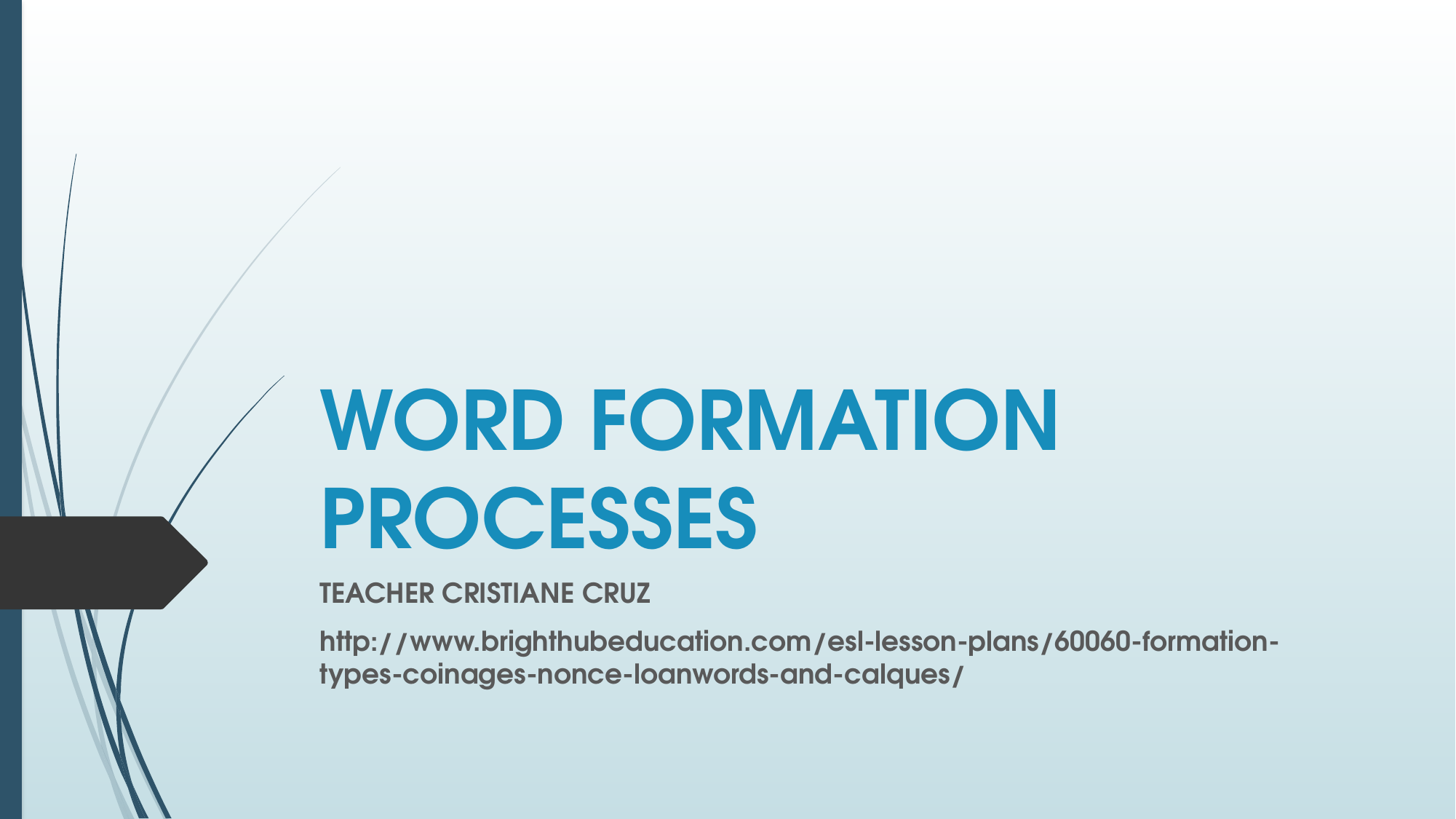

# WORD FORMATION PROCESSES
TEACHER CRISTIANE CRUZ
http://www.brighthubeducation.com/esl-lesson-plans/60060-formation-types-coinages-nonce-loanwords-and-calques/